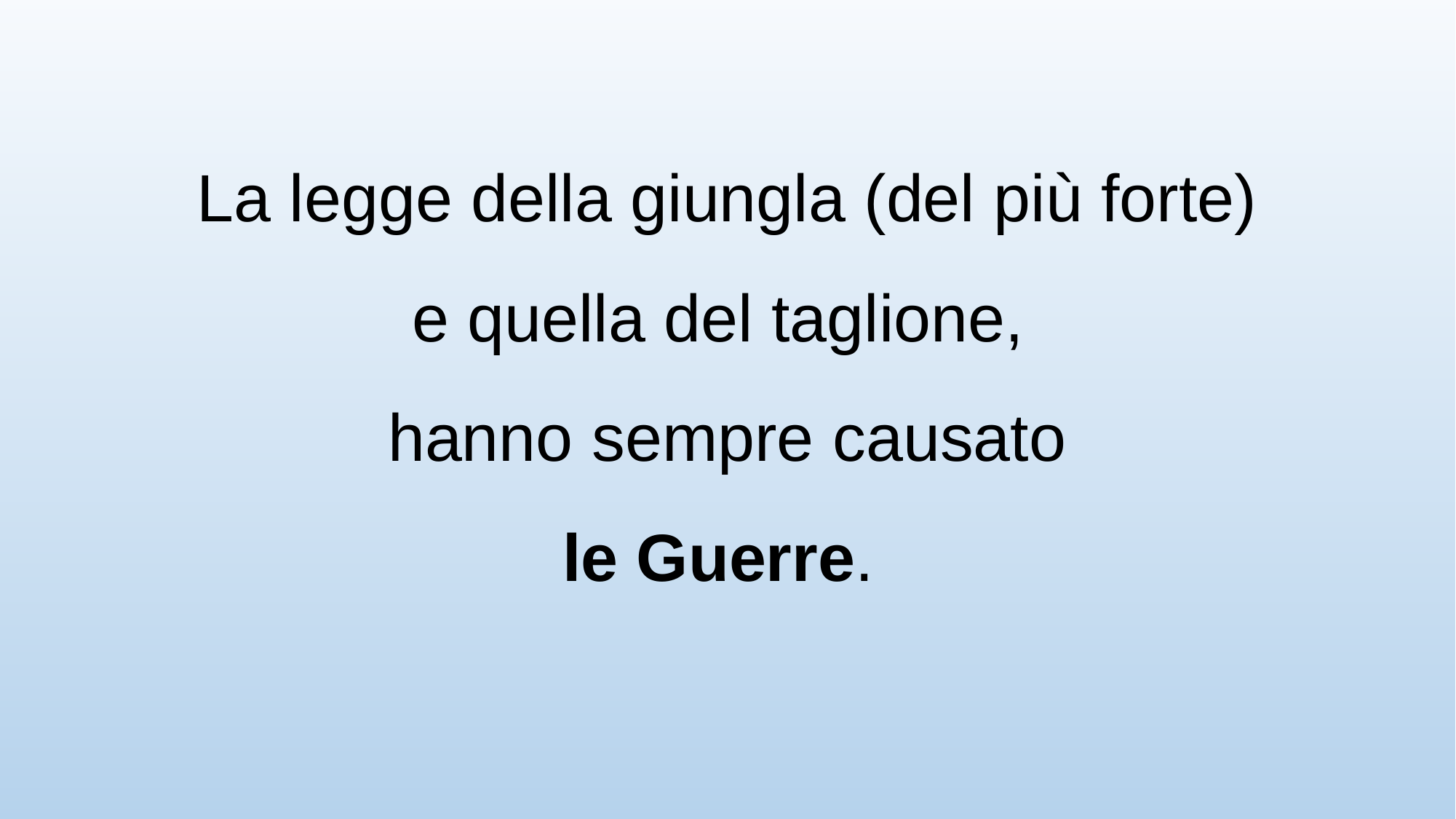

La legge della giungla (del più forte)
e quella del taglione,
hanno sempre causato
le Guerre.